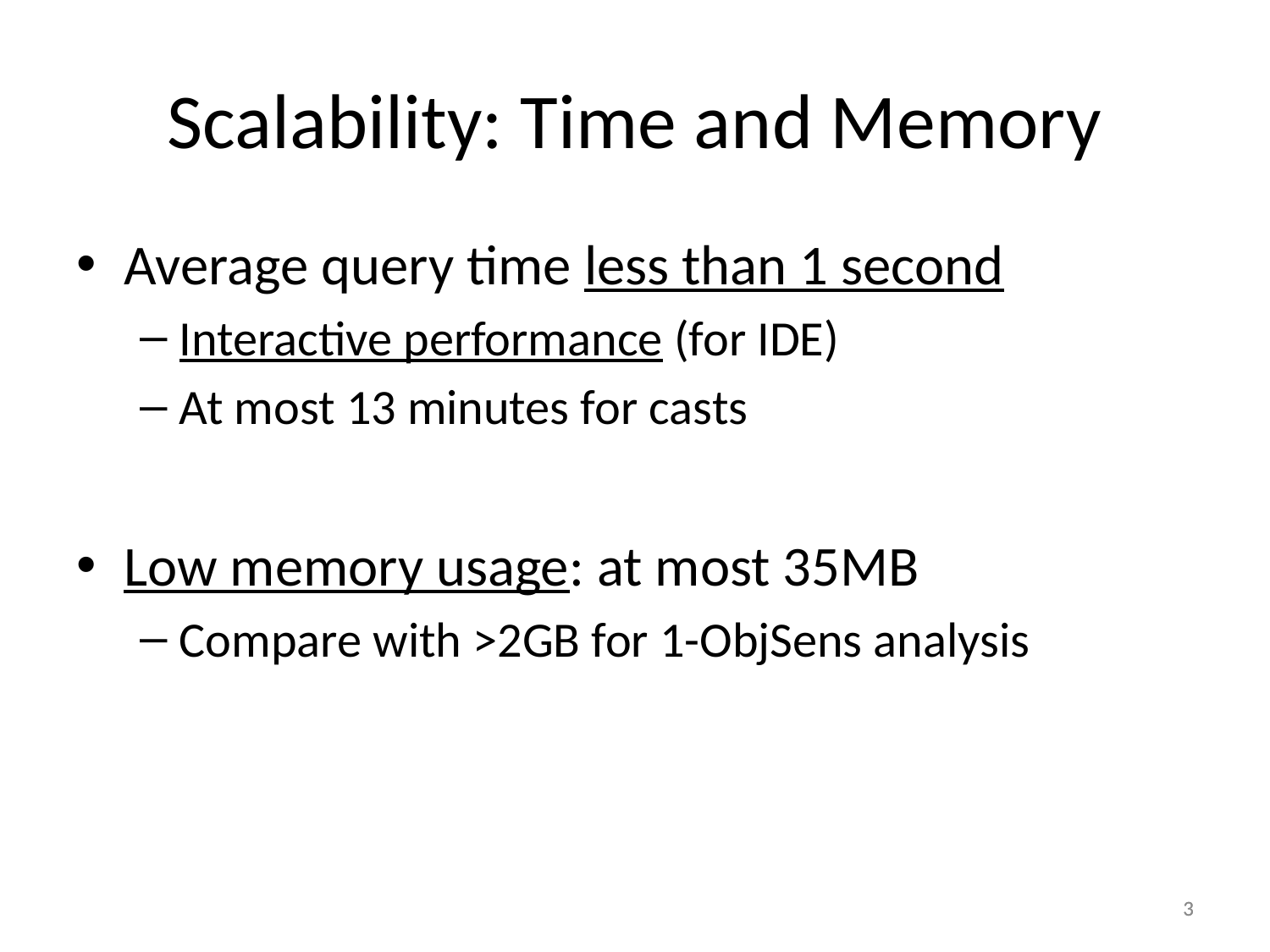

# Scalability: Time and Memory
Average query time less than 1 second
Interactive performance (for IDE)
At most 13 minutes for casts

Low memory usage: at most 35MB
Compare with >2GB for 1-ObjSens analysis

3
3